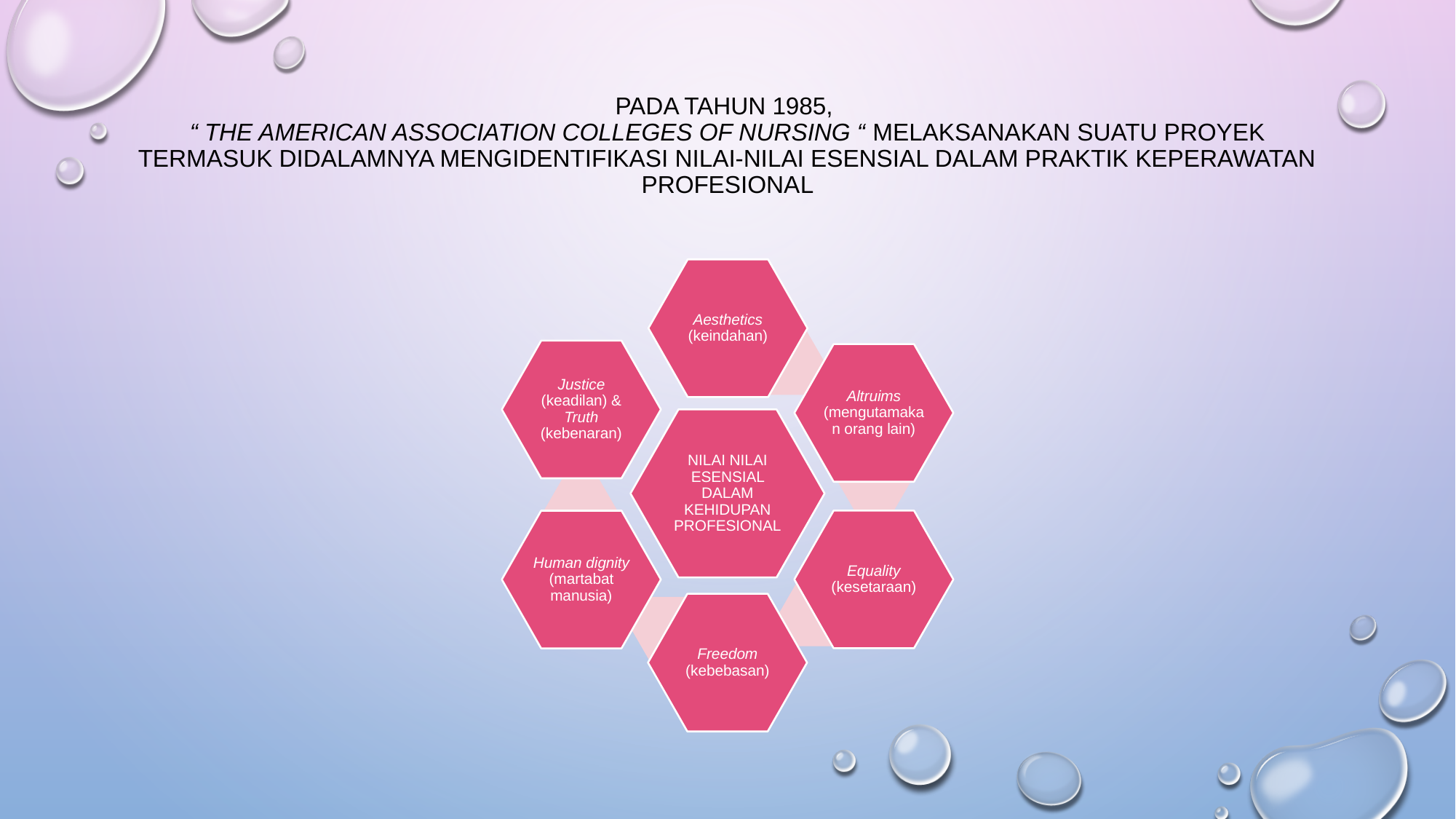

# Pada tahun 1985, “ The American Association Colleges Of Nursing “ melaksanakan suatu proyek termasuk didalamnya mengidentifikasi nilai-nilai esensial dalam praktik keperawatan profesionaL

NILAI NILAI ESENSIAL DALAM KEHIDUPAN PROFESIONAL
Aesthetics (keindahan)
Altruims (mengutamakan orang lain)
Equality (kesetaraan)
Freedom (kebebasan)
Human dignity (martabat manusia)
Justice (keadilan) & Truth (kebenaran)